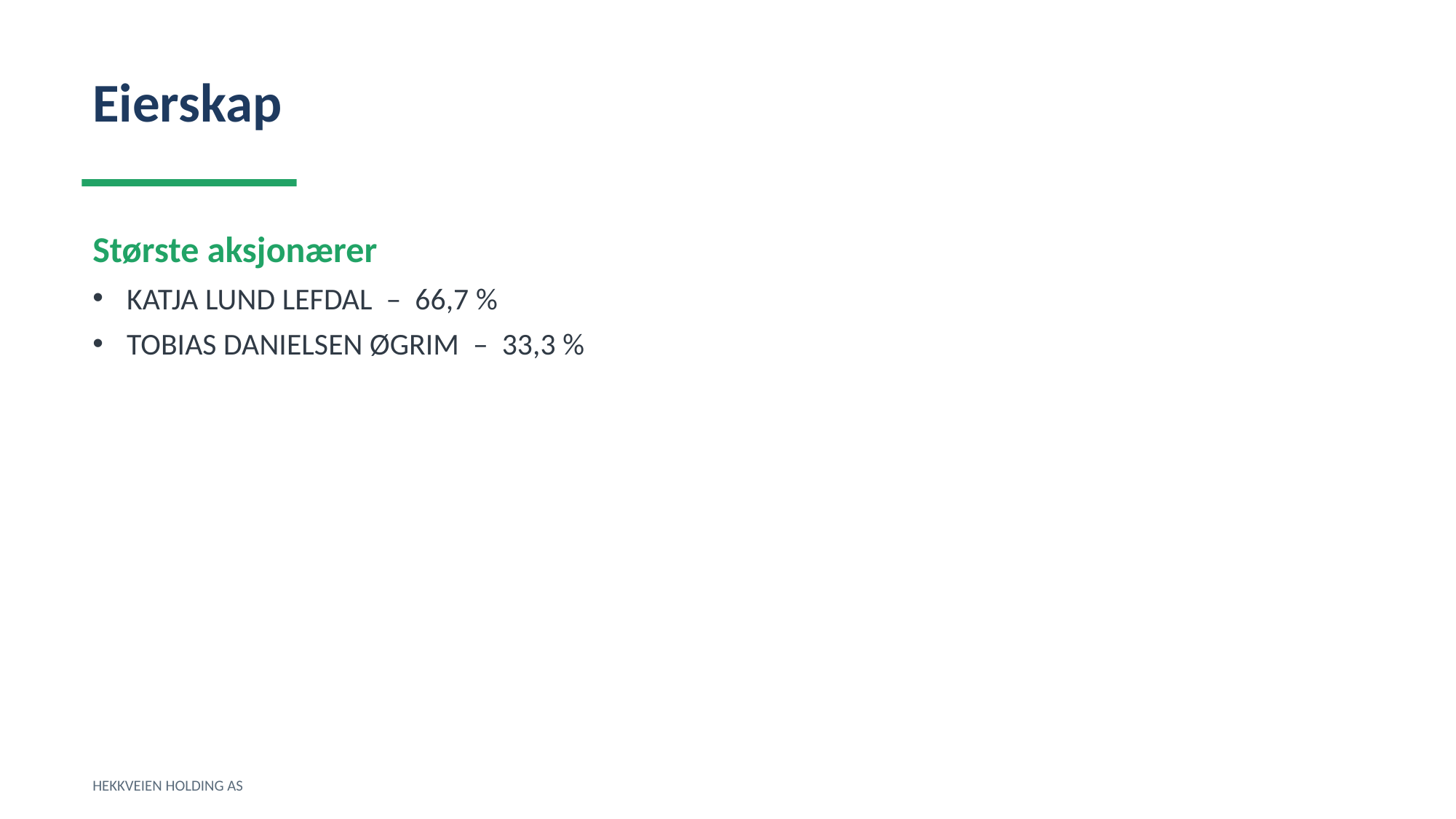

Eierskap

Største aksjonærer
KATJA LUND LEFDAL  –  66,7 %
TOBIAS DANIELSEN ØGRIM  –  33,3 %
HEKKVEIEN HOLDING AS